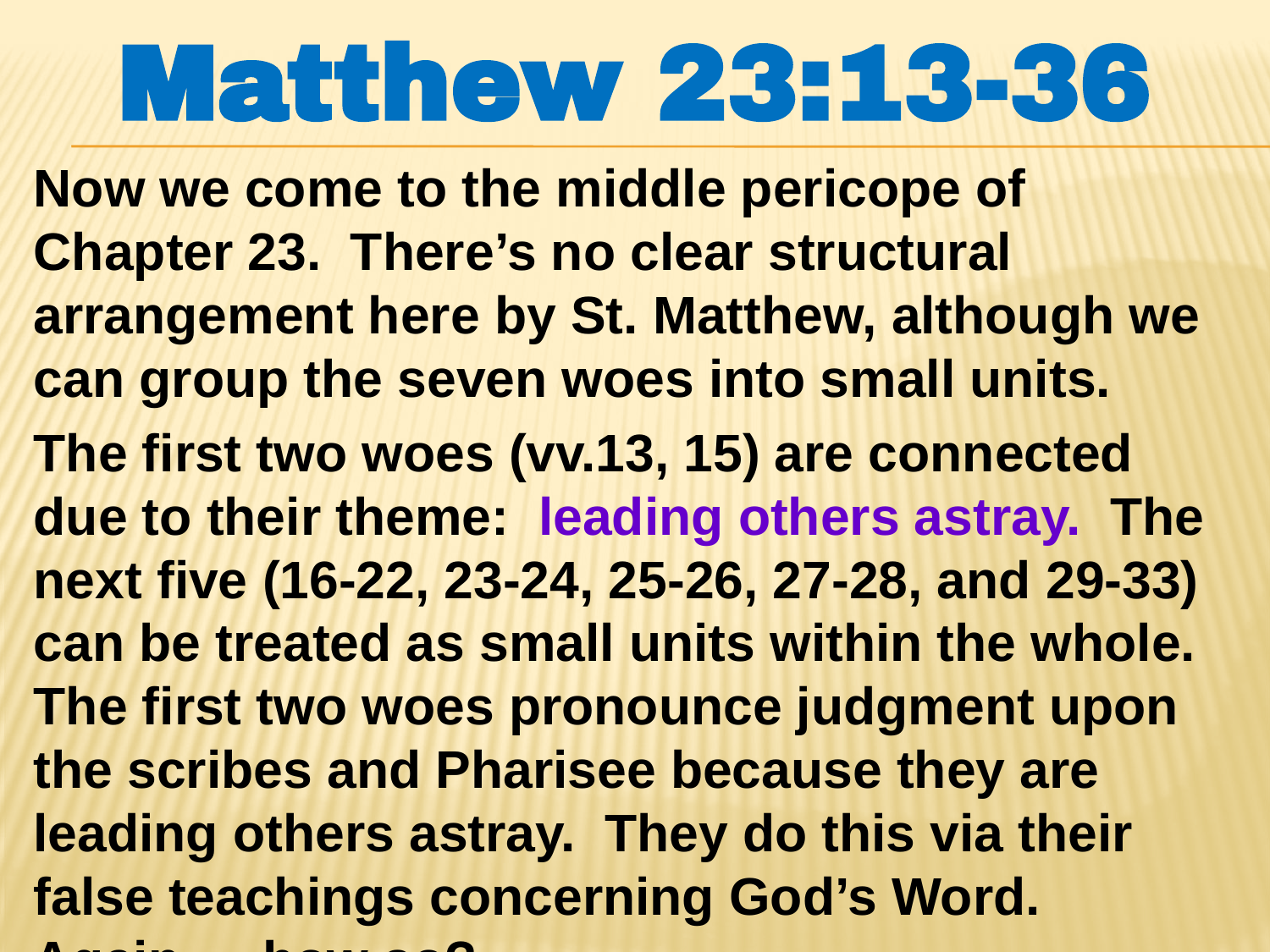

Matthew 23:13-36
Now we come to the middle pericope of Chapter 23.  There’s no clear structural arrangement here by St. Matthew, although we can group the seven woes into small units.
The first two woes (vv.13, 15) are connected due to their theme:  leading others astray.  The next five (16-22, 23-24, 25-26, 27-28, and 29-33) can be treated as small units within the whole.
The first two woes pronounce judgment upon the scribes and Pharisee because they are leading others astray.  They do this via their false teachings concerning God’s Word.  Again…, how so?